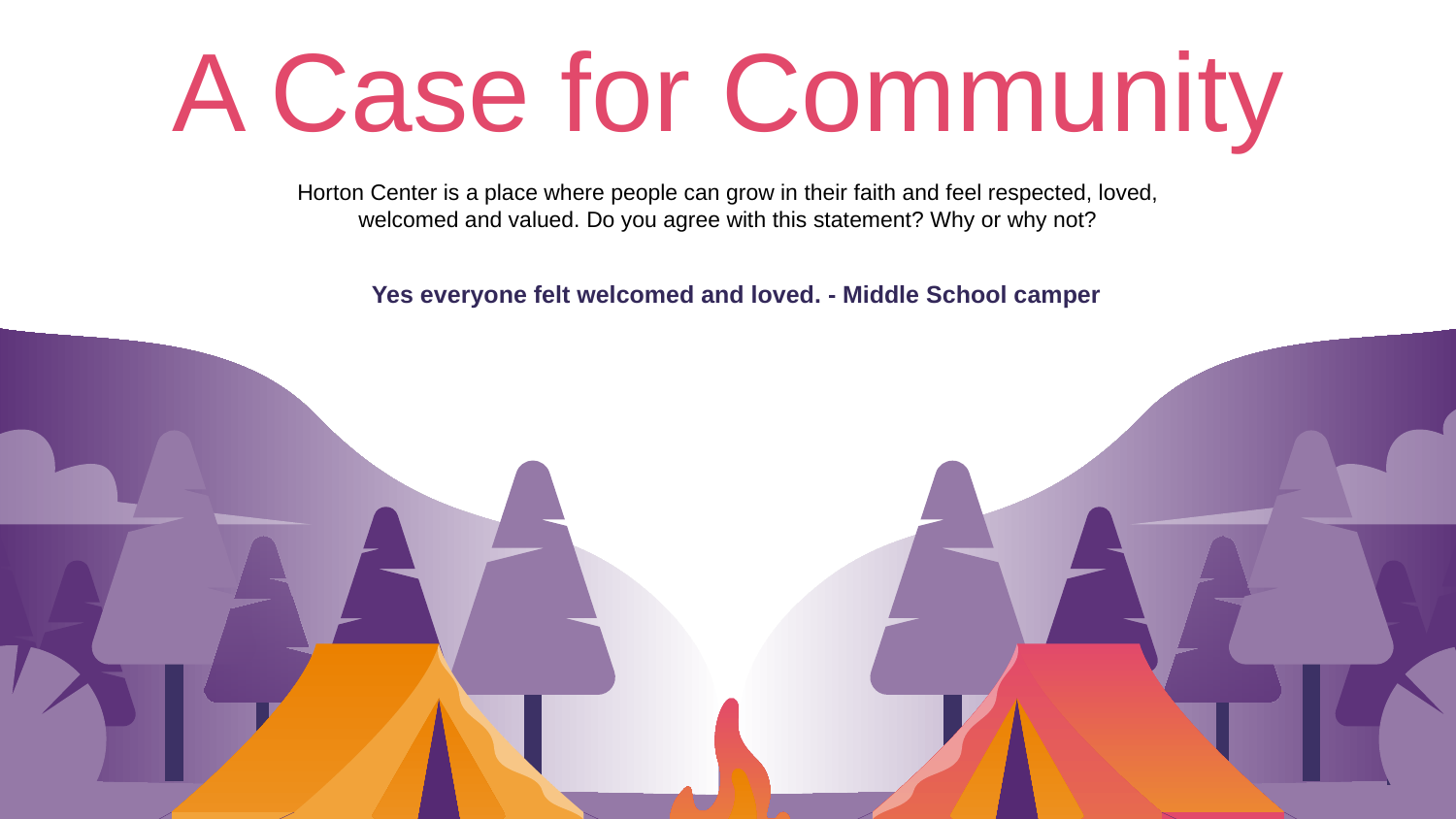

# A Case for Community
Horton Center is a place where people can grow in their faith and feel respected, loved, welcomed and valued. Do you agree with this statement? Why or why not?
Yes everyone felt welcomed and loved. - Middle School camper